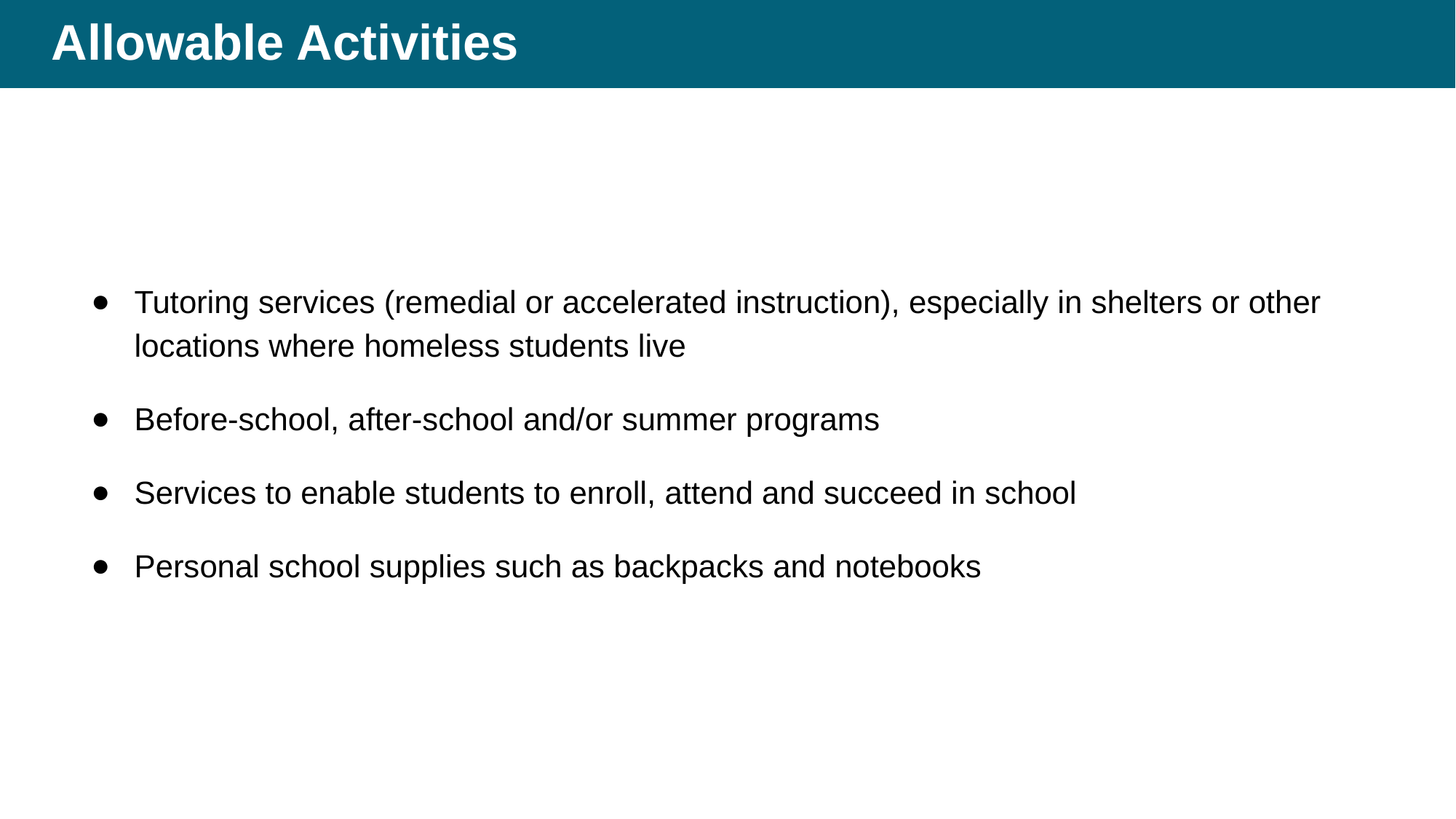

# Allowable Activities
Tutoring services (remedial or accelerated instruction), especially in shelters or other locations where homeless students live
Before-school, after-school and/or summer programs
Services to enable students to enroll, attend and succeed in school
Personal school supplies such as backpacks and notebooks